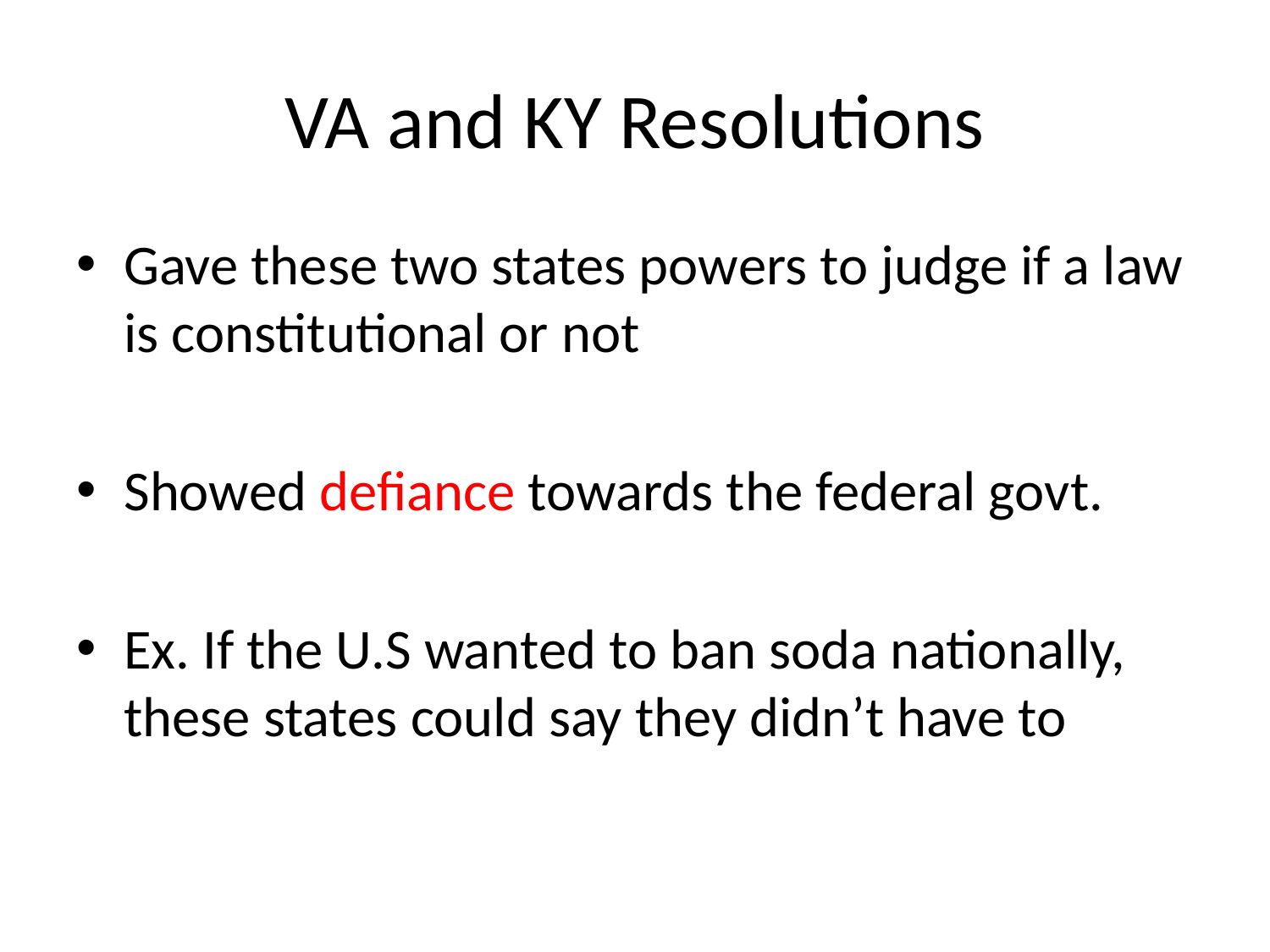

# VA and KY Resolutions
Gave these two states powers to judge if a law is constitutional or not

Showed defiance towards the federal govt.

Ex. If the U.S wanted to ban soda nationally, these states could say they didn’t have to